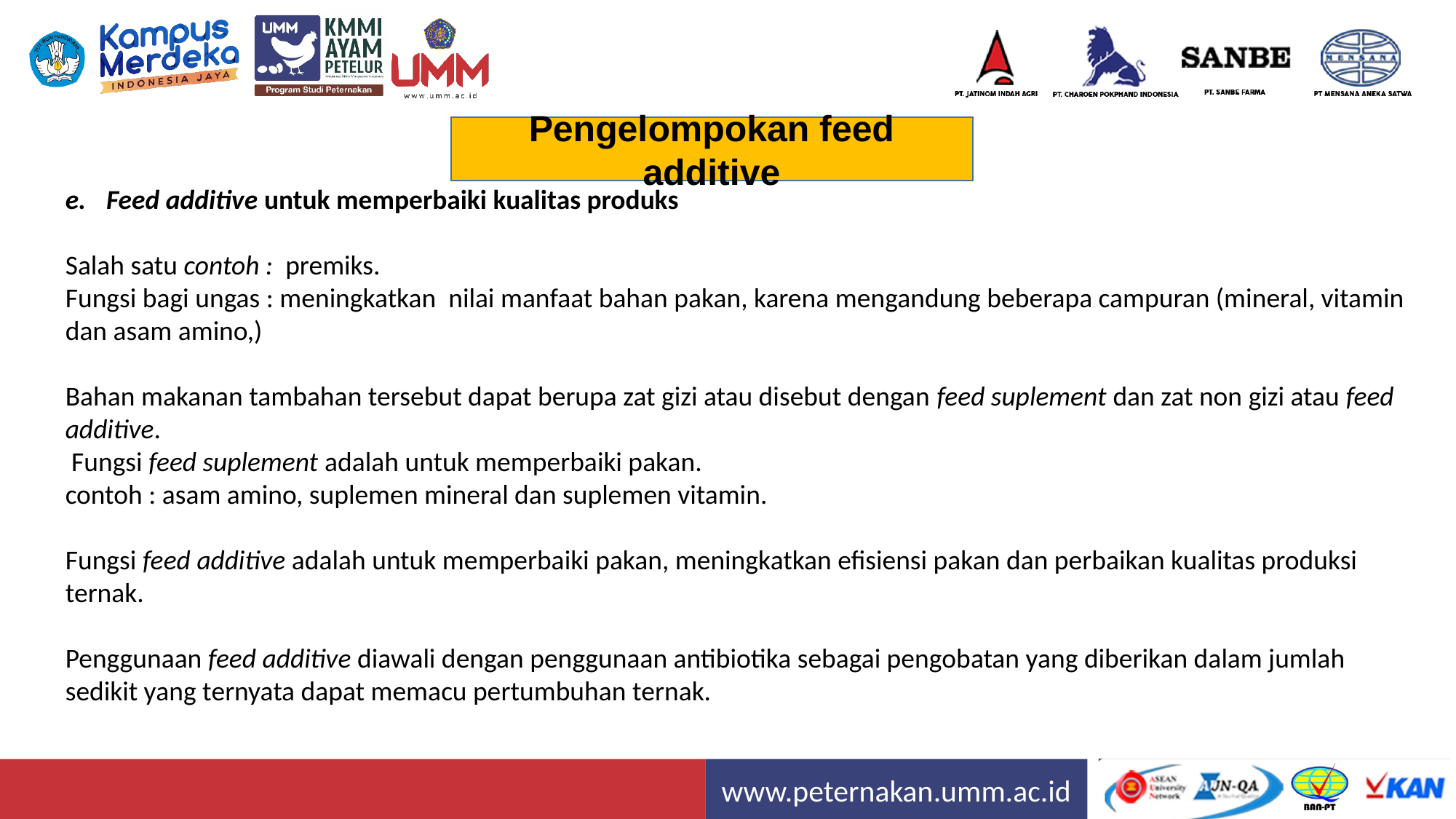

Pengelompokan feed additive
Feed additive untuk memperbaiki kualitas produks

Salah satu contoh :  premiks.
Fungsi bagi ungas : meningkatkan  nilai manfaat bahan pakan, karena mengandung beberapa campuran (mineral, vitamin dan asam amino,)

Bahan makanan tambahan tersebut dapat berupa zat gizi atau disebut dengan feed suplement dan zat non gizi atau feed additive.
 Fungsi feed suplement adalah untuk memperbaiki pakan.
contoh : asam amino, suplemen mineral dan suplemen vitamin.

Fungsi feed additive adalah untuk memperbaiki pakan, meningkatkan efisiensi pakan dan perbaikan kualitas produksi ternak.

Penggunaan feed additive diawali dengan penggunaan antibiotika sebagai pengobatan yang diberikan dalam jumlah sedikit yang ternyata dapat memacu pertumbuhan ternak.